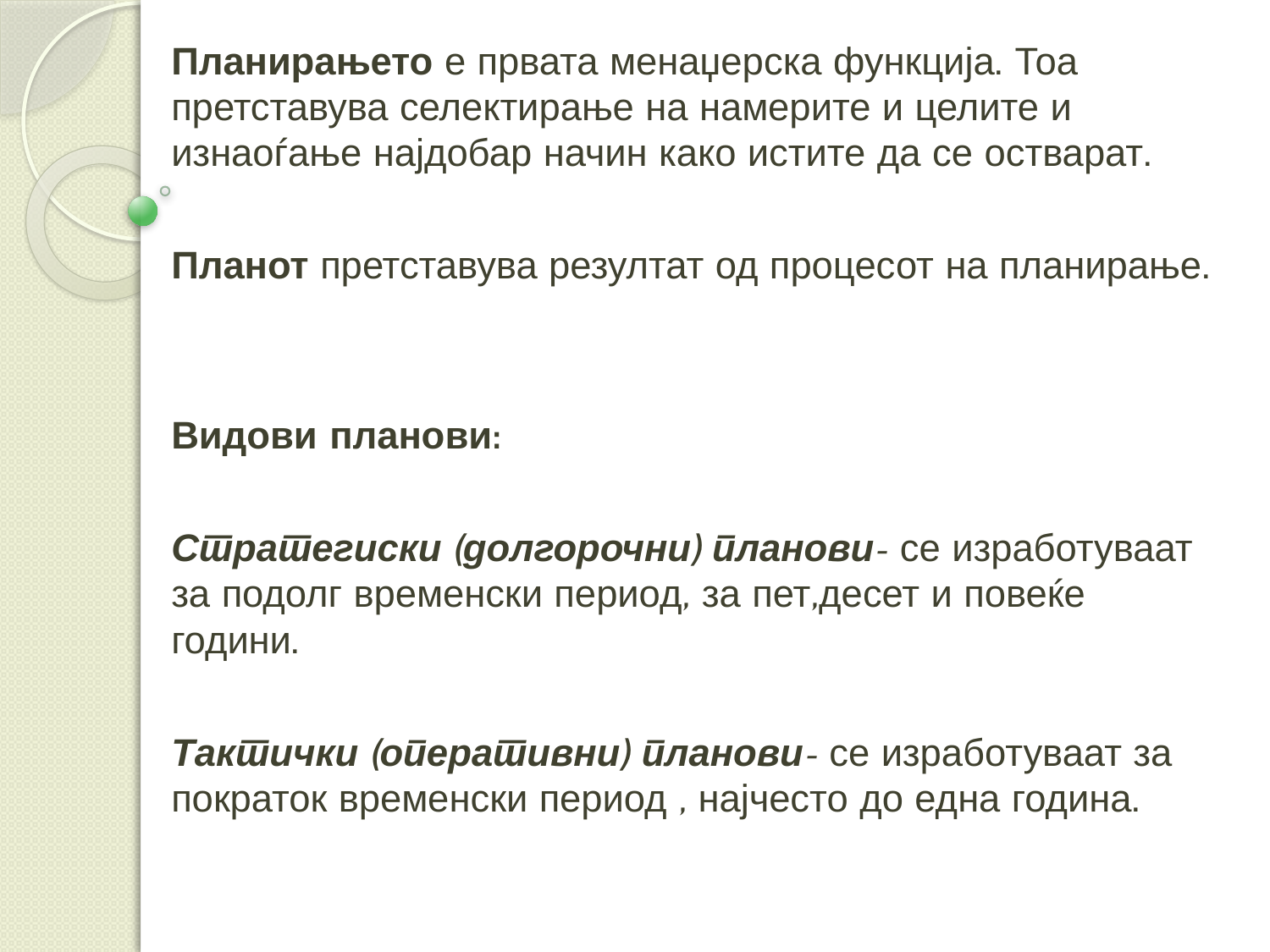

Планирањето е првата менаџерска функција. Тоа  претставува селектирање на намерите и целите и изнаоѓање најдобар начин како истите да се остварат.

Планот претставува резултат од процесот на планирање.

Видови планови:

Стратегиски (долгорочни) планови- се изработуваат за подолг временски период, за пет,десет и повеќе години.

Тактички (оперативни) планови- се изработуваат за пократок временски период , најчесто до една година.